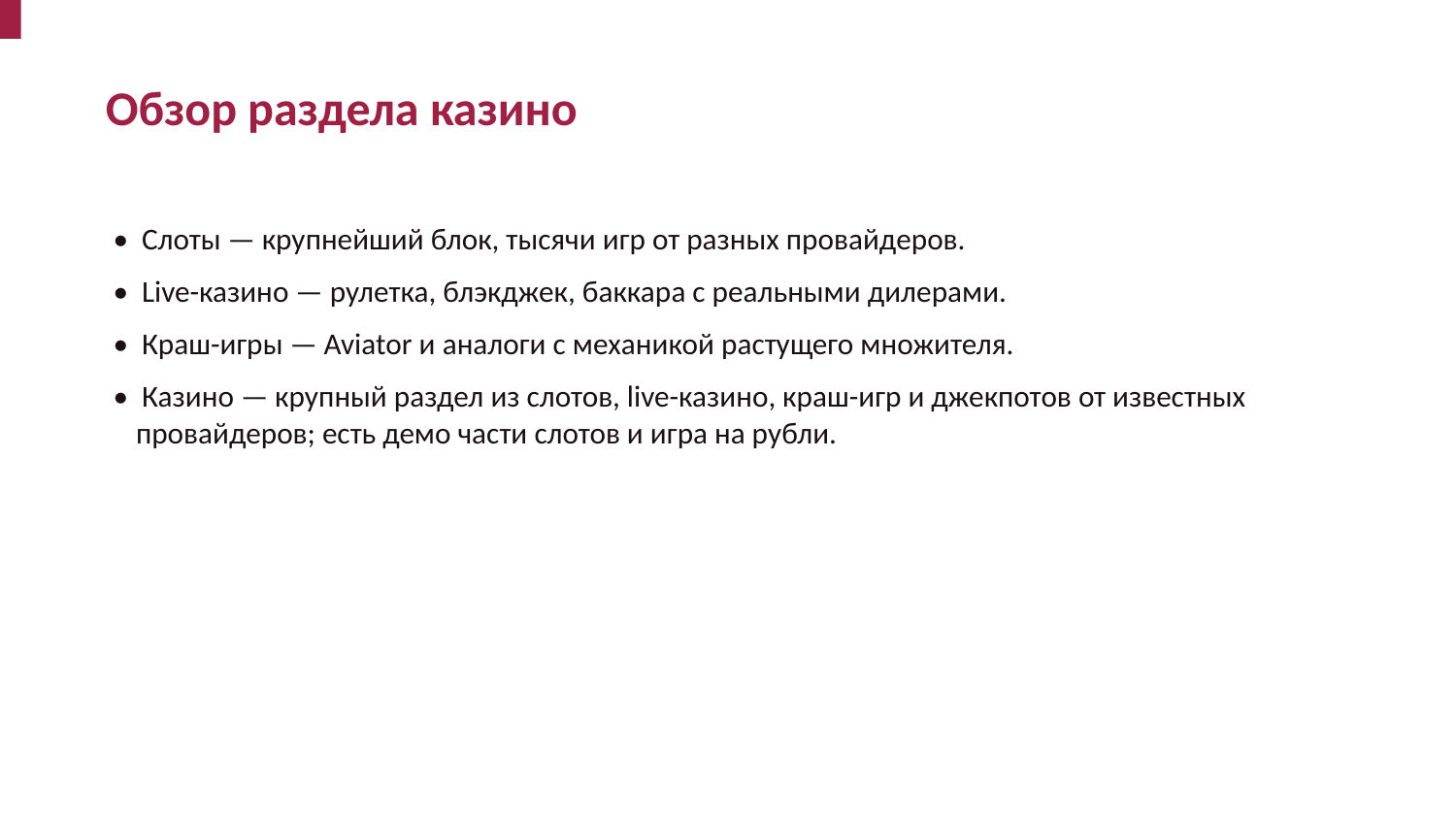

Обзор раздела казино
•  Слоты — крупнейший блок, тысячи игр от разных провайдеров.
•  Live-казино — рулетка, блэкджек, баккара с реальными дилерами.
•  Краш-игры — Aviator и аналоги с механикой растущего множителя.
•  Казино — крупный раздел из слотов, live-казино, краш-игр и джекпотов от известных провайдеров; есть демо части слотов и игра на рубли.